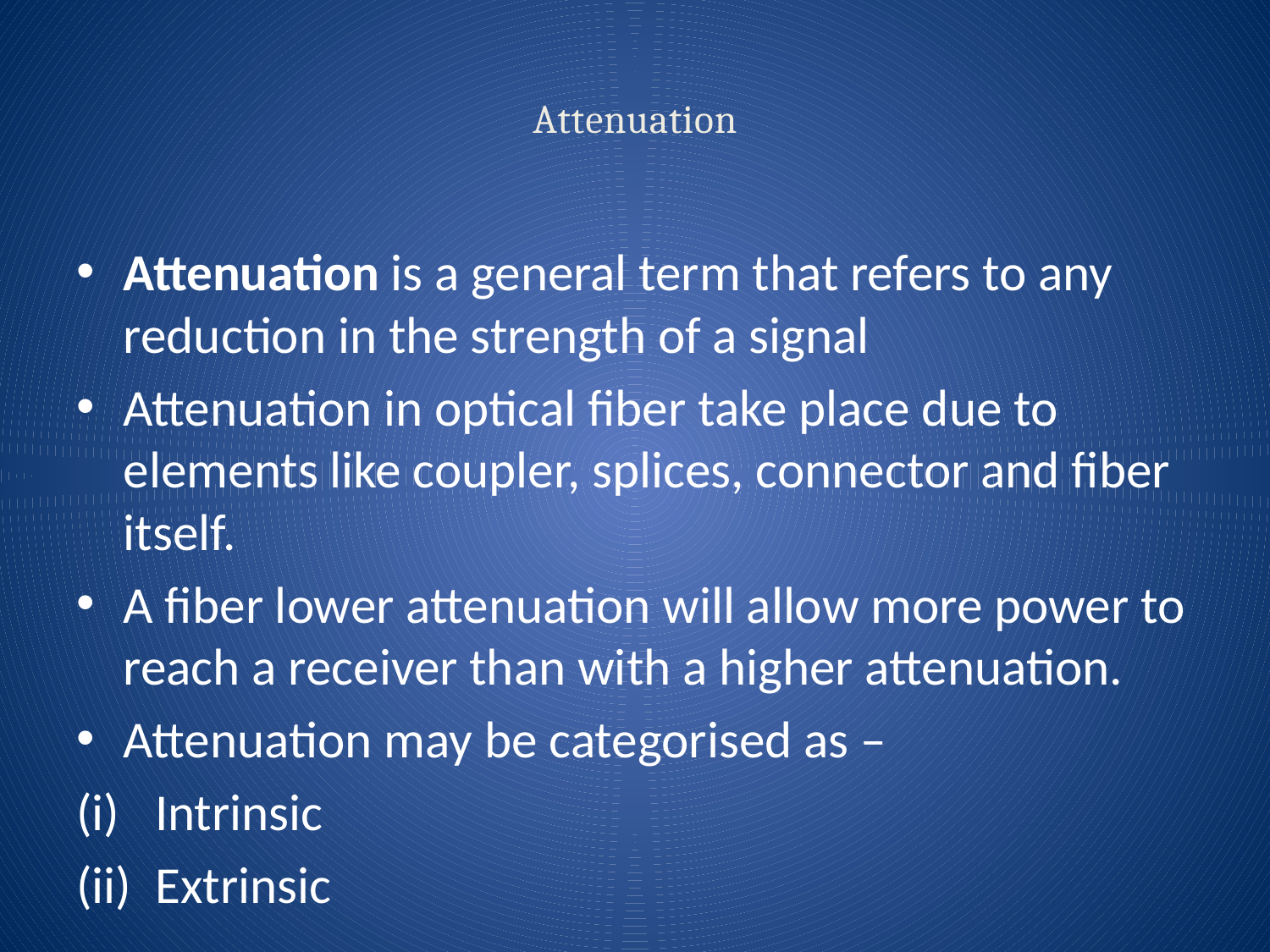

# Attenuation
Attenuation is a general term that refers to any reduction in the strength of a signal
Attenuation in optical fiber take place due to elements like coupler, splices, connector and fiber itself.
A fiber lower attenuation will allow more power to reach a receiver than with a higher attenuation.
Attenuation may be categorised as –
Intrinsic
Extrinsic